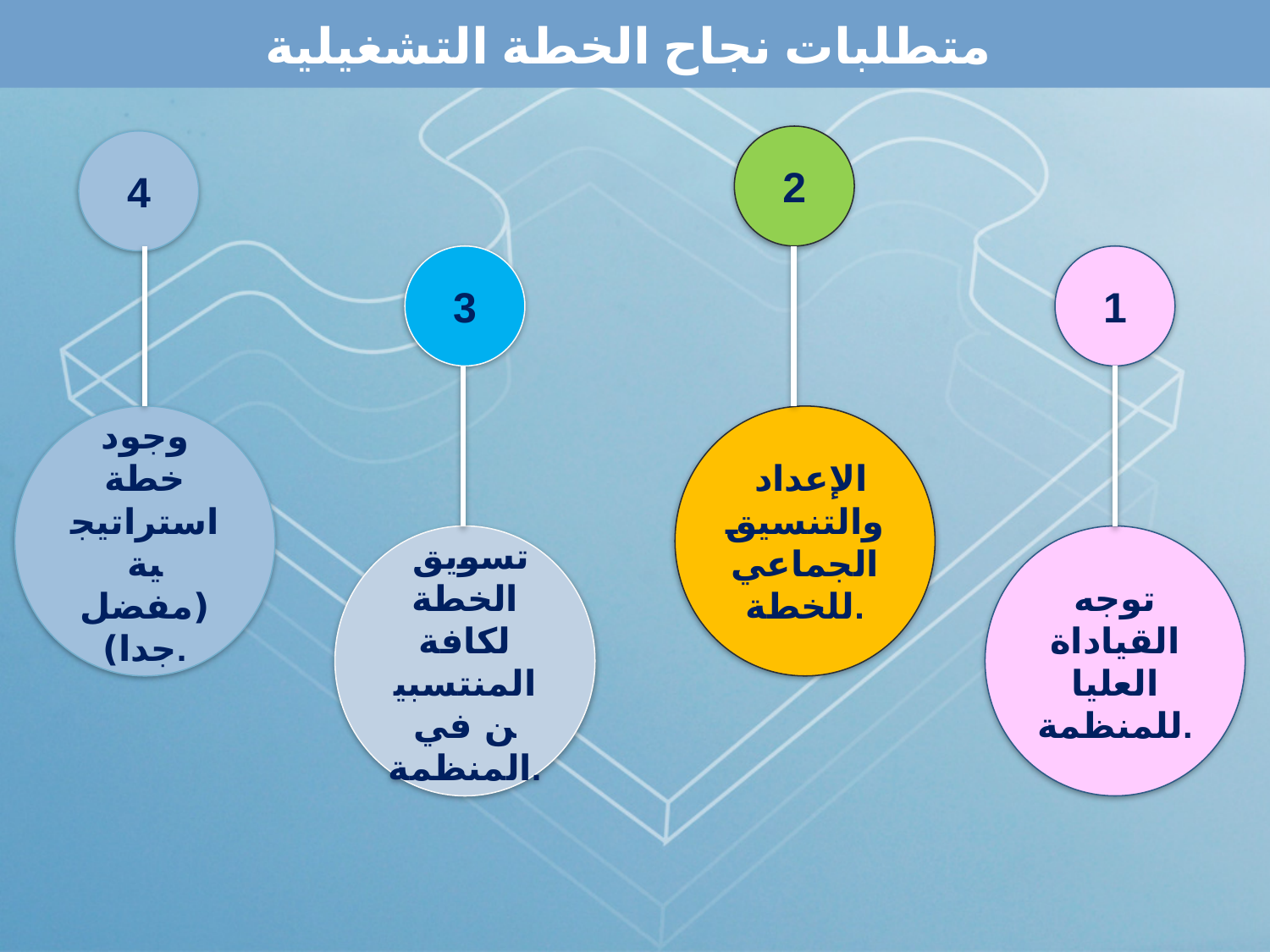

# متطلبات نجاح الخطة التشغيلية
2
4
3
1
وجود خطة استراتيجية (مفضل جدا).
 الإعداد والتنسيق الجماعي للخطة.
 تسويق الخطة لكافة المنتسبين في المنظمة.
توجه القياداة العليا للمنظمة.